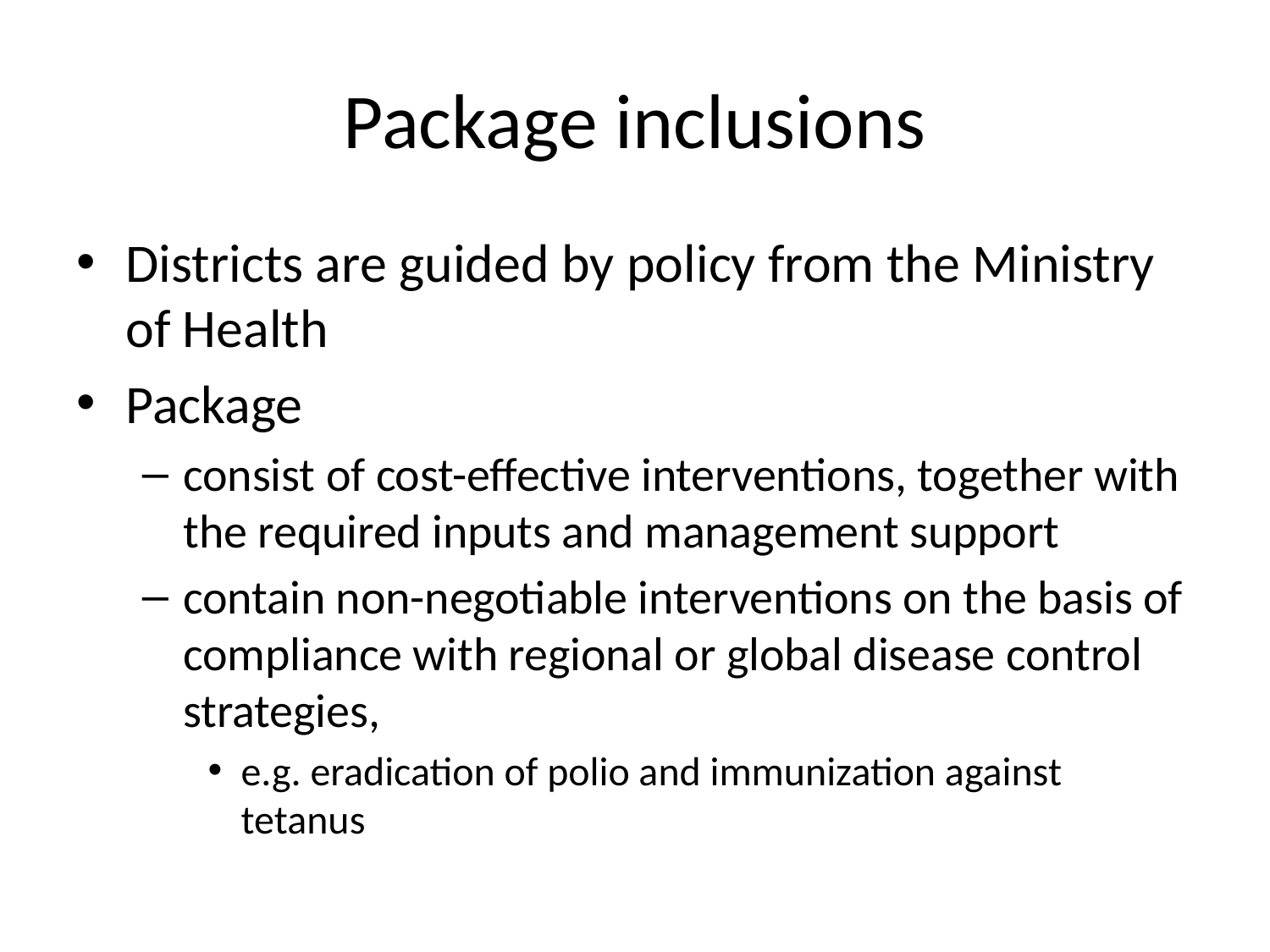

# Package inclusions
Districts are guided by policy from the Ministry of Health
Package
consist of cost-effective interventions, together with the required inputs and management support
contain non-negotiable interventions on the basis of compliance with regional or global disease control strategies,
e.g. eradication of polio and immunization against tetanus